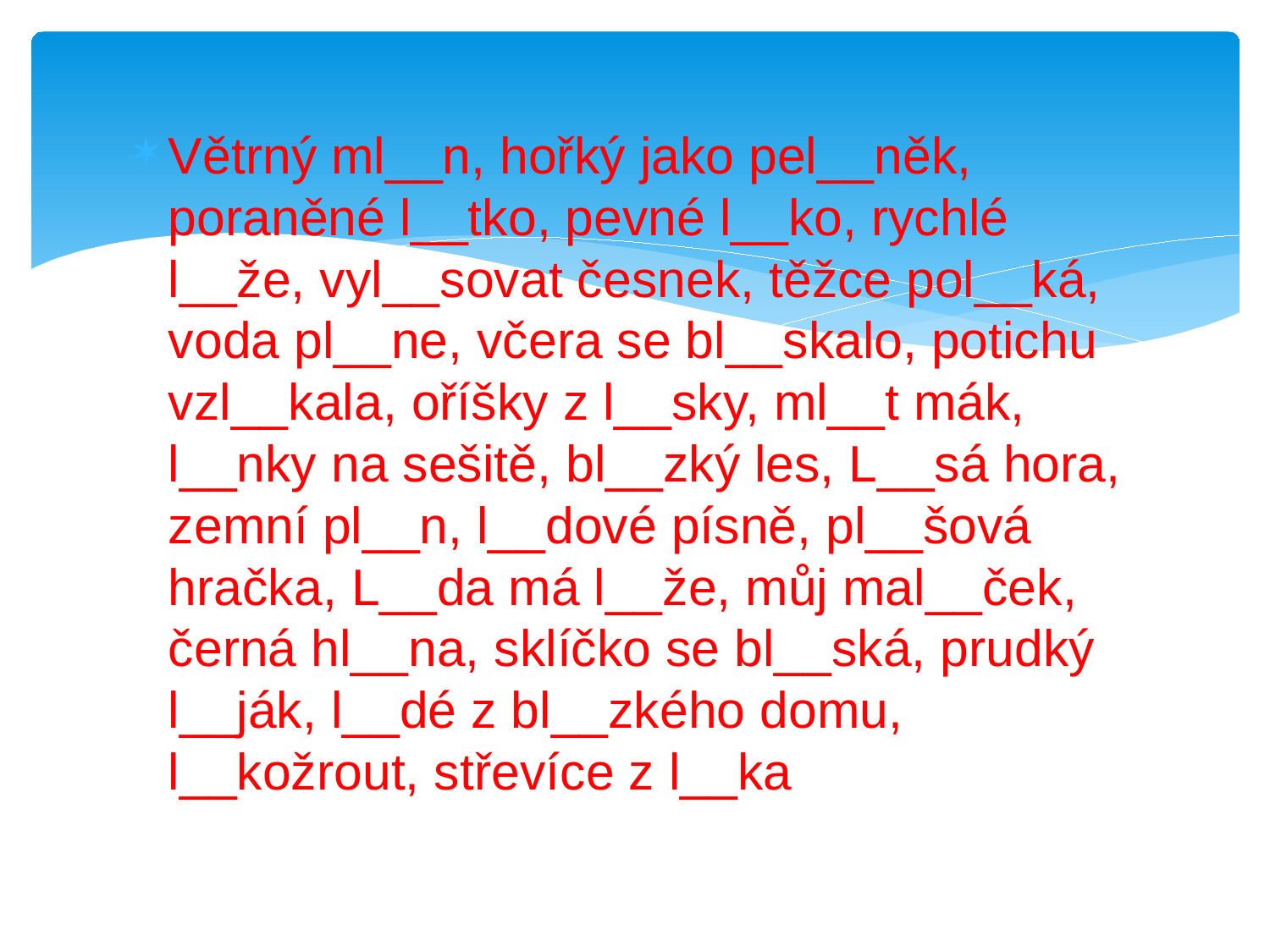

#
Větrný ml__n, hořký jako pel__něk, poraněné l__tko, pevné l__ko, rychlé l__že, vyl__sovat česnek, těžce pol__ká, voda pl__ne, včera se bl__skalo, potichu vzl__kala, oříšky z l__sky, ml__t mák, l__nky na sešitě, bl__zký les, L__sá hora, zemní pl__n, l__dové písně, pl__šová hračka, L__da má l__že, můj mal__ček, černá hl__na, sklíčko se bl__ská, prudký l__ják, l__dé z bl__zkého domu, l__kožrout, střevíce z l__ka